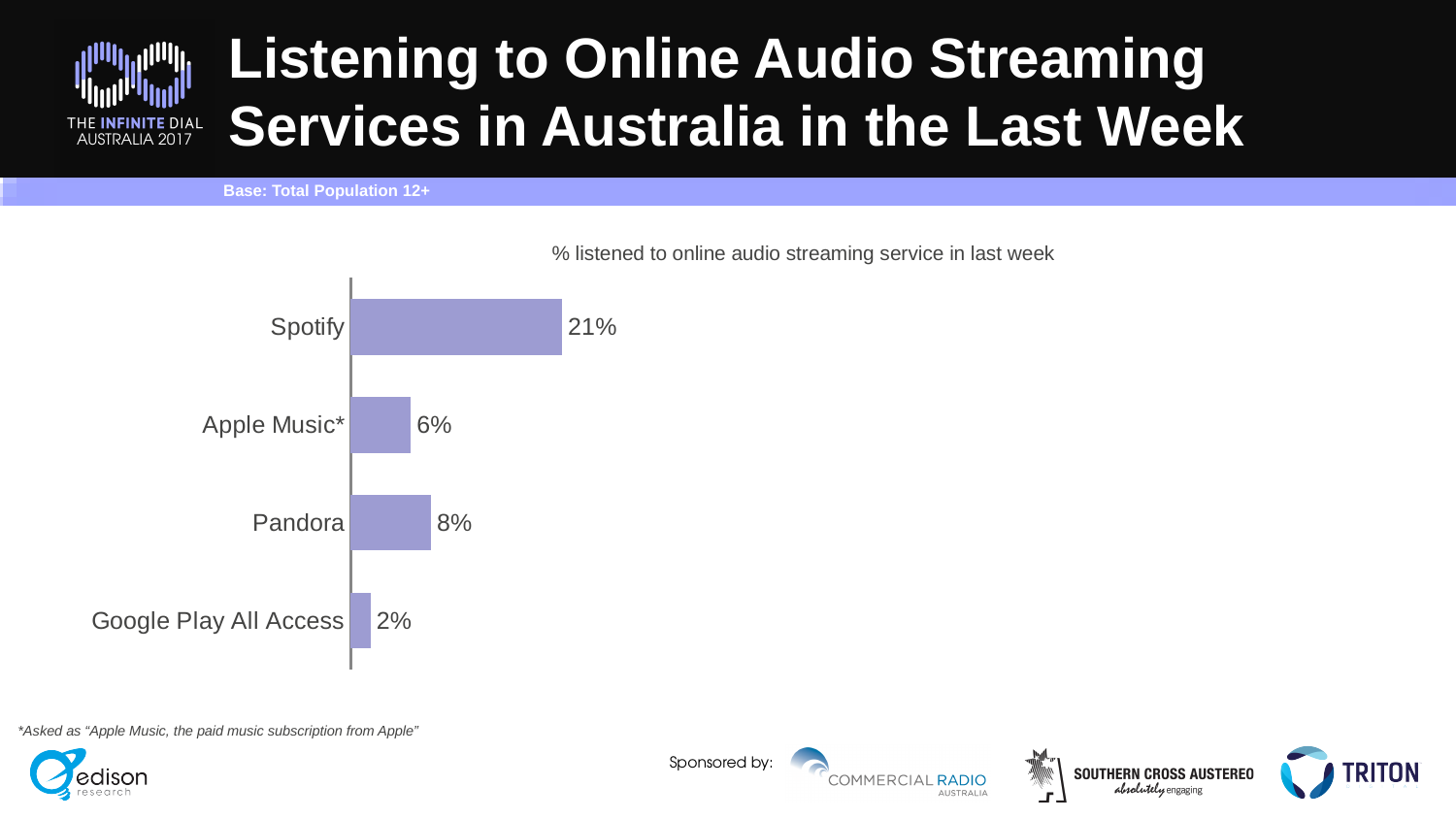

# Listening to Online Audio Streaming Services in Australia in the Last Week
Base: Total Population 12+
% listened to online audio streaming service in last week

### Chart

| Category | Column1 |
|---|---|
| Spotify | 0.21 |
| Apple Music* | 0.06 |
| Pandora | 0.08 |
| Google Play All Access | 0.02 |
*Asked as “Apple Music, the paid music subscription from Apple”